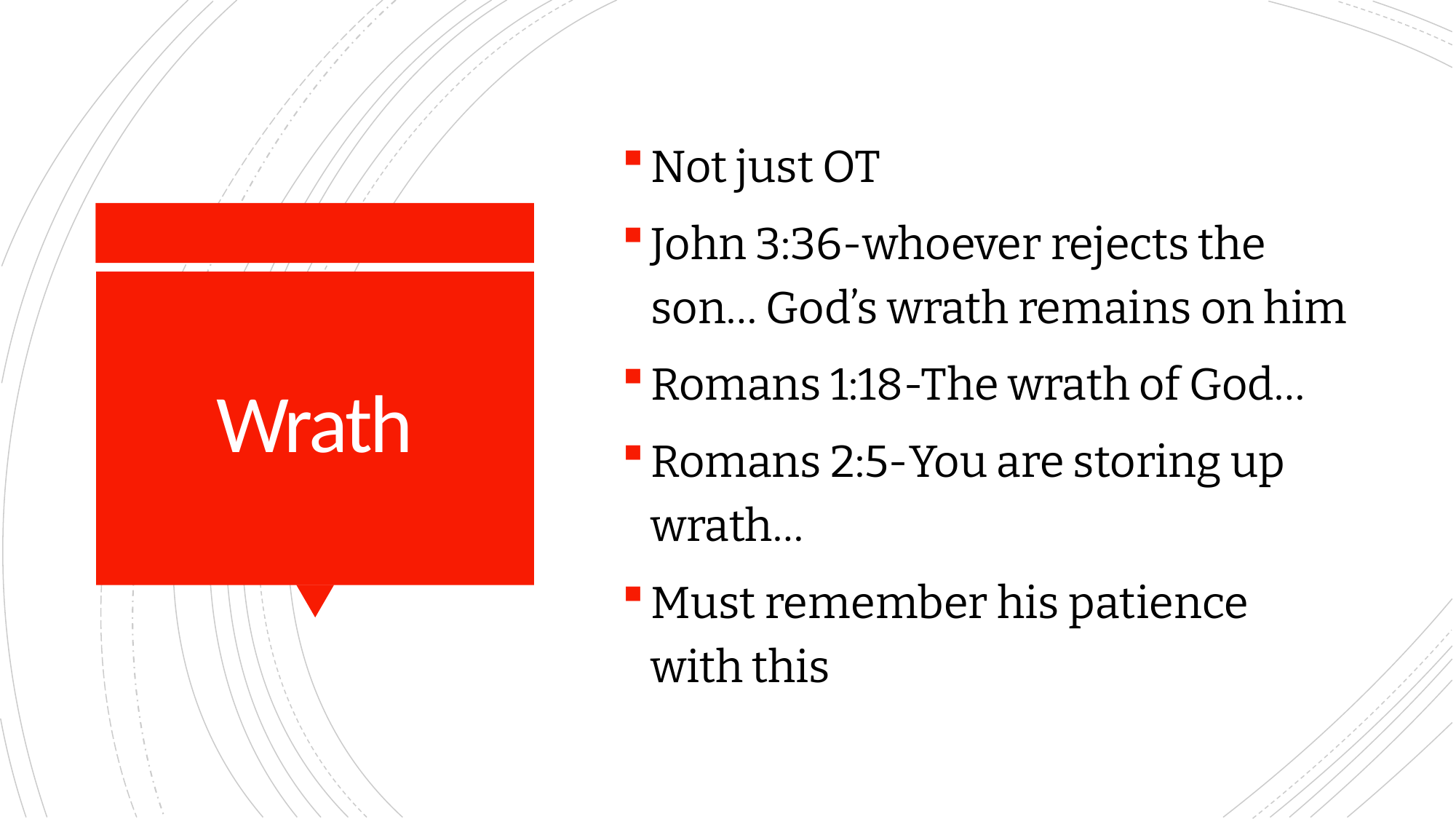

Not just OT
John 3:36-whoever rejects the son… God’s wrath remains on him
Romans 1:18-The wrath of God…
Romans 2:5-You are storing up wrath…
Must remember his patience with this
# Wrath